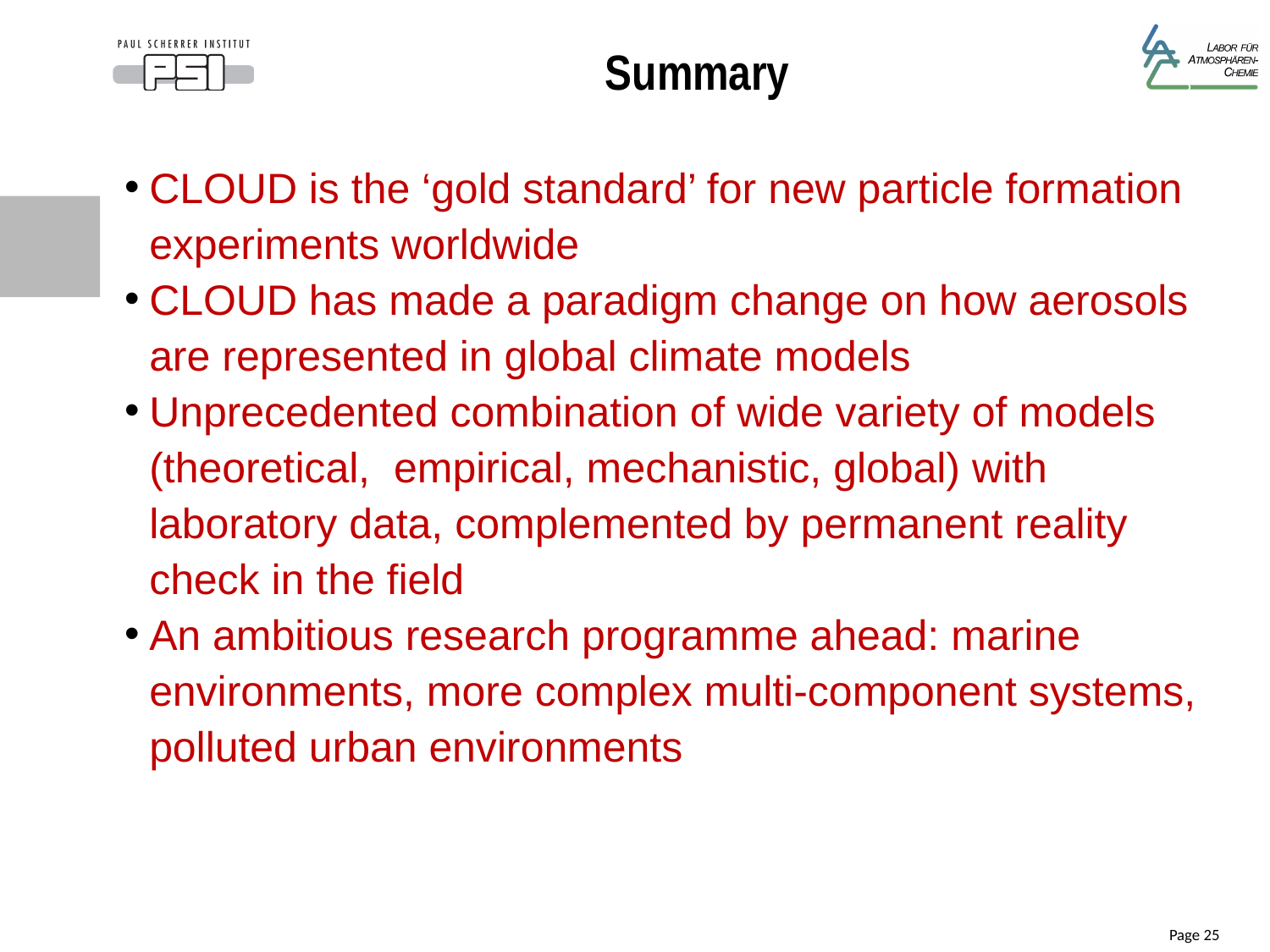

# Summary
CLOUD is the ‘gold standard’ for new particle formation experiments worldwide
CLOUD has made a paradigm change on how aerosols are represented in global climate models
Unprecedented combination of wide variety of models (theoretical,  empirical, mechanistic, global) with laboratory data, complemented by permanent reality check in the field
An ambitious research programme ahead: marine environments, more complex multi-component systems, polluted urban environments

Page 25